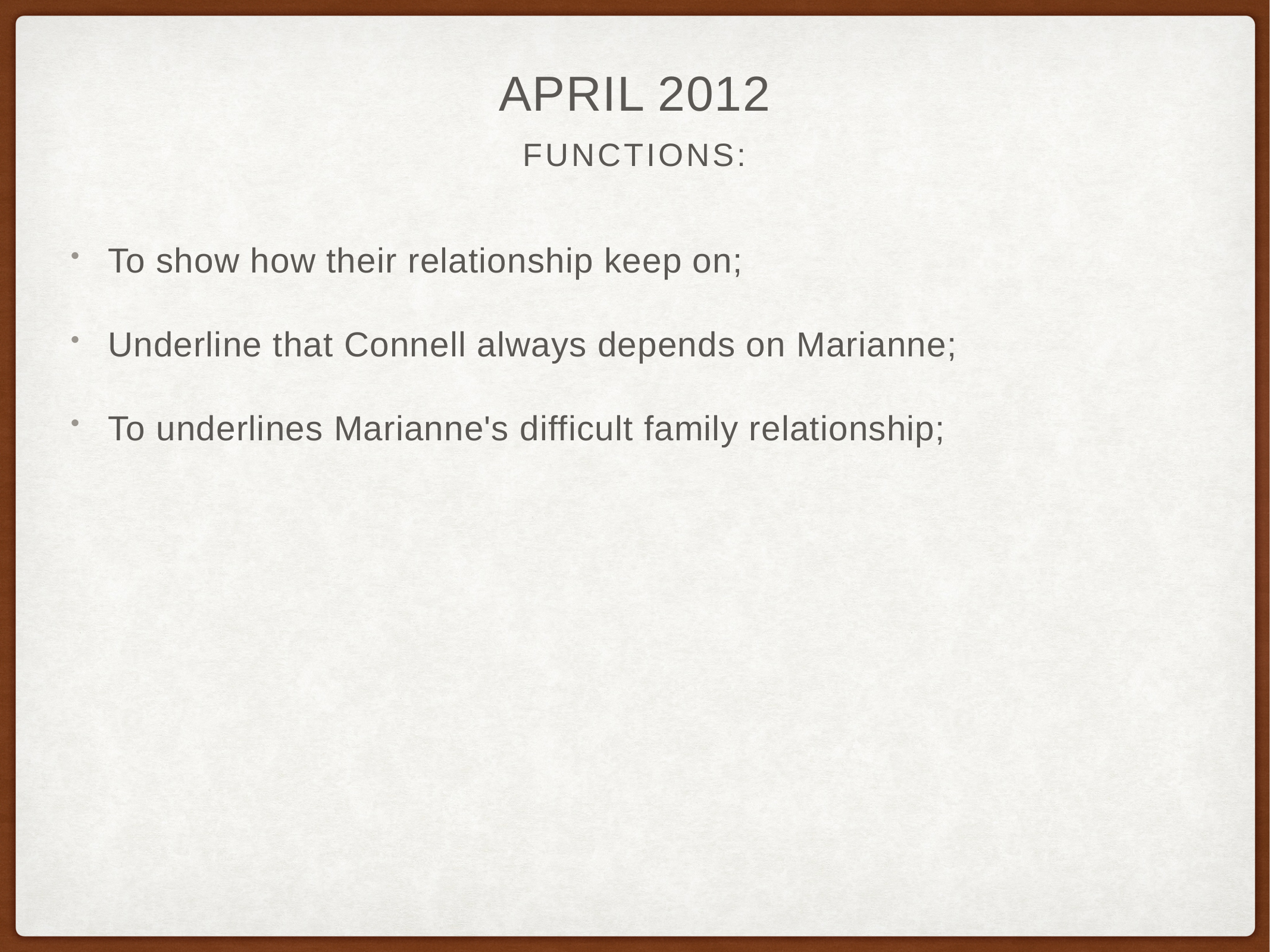

# April 2012
Functions:
To show how their relationship keep on;
Underline that Connell always depends on Marianne;
To underlines Marianne's difficult family relationship;